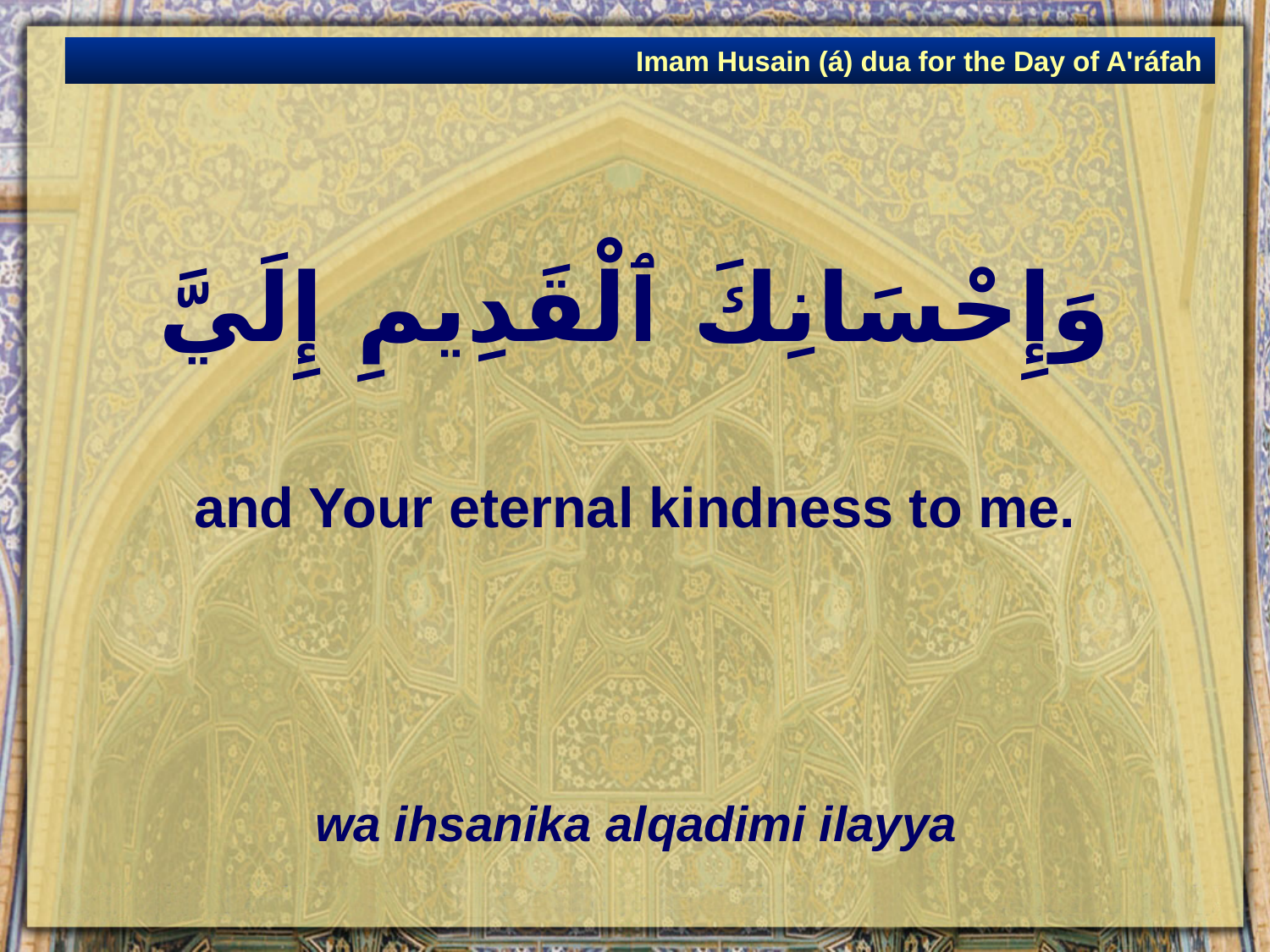

Imam Husain (á) dua for the Day of A'ráfah
# وَإِحْسَانِكَ ٱلْقَدِيمِ إِلَيَّ
and Your eternal kindness to me.
wa ihsanika alqadimi ilayya